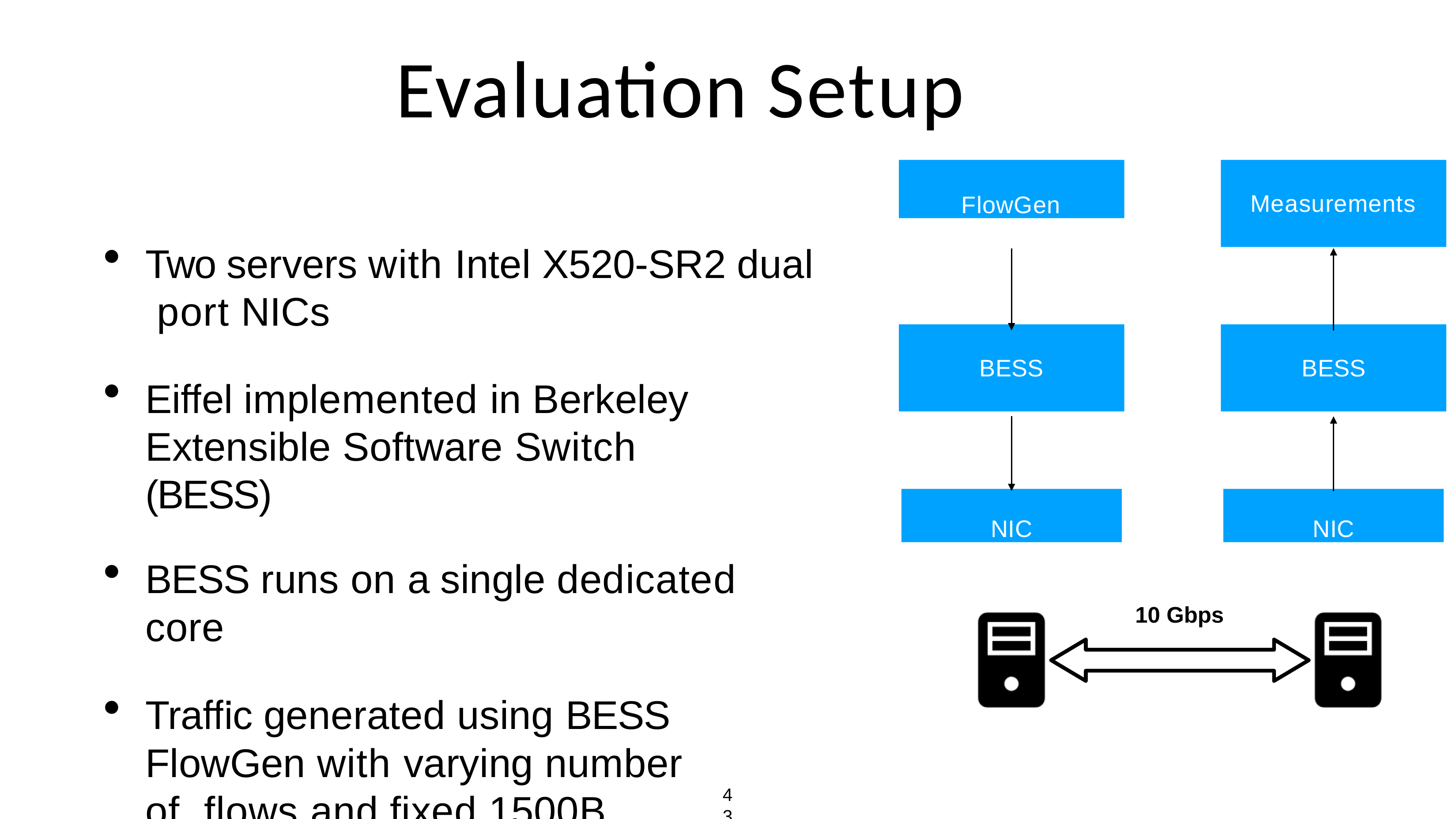

# Evaluation Setup

FlowGen

Measurements
Two servers with Intel X520-SR2 dual  port NICs
Eiﬀel implemented in Berkeley  Extensible Software Switch (BESS)
BESS runs on a single dedicated core
Traﬃc generated using BESS  FlowGen with varying number of  flows and fixed 1500B packets

BESS
BESS

NIC
NIC
10 Gbps

43